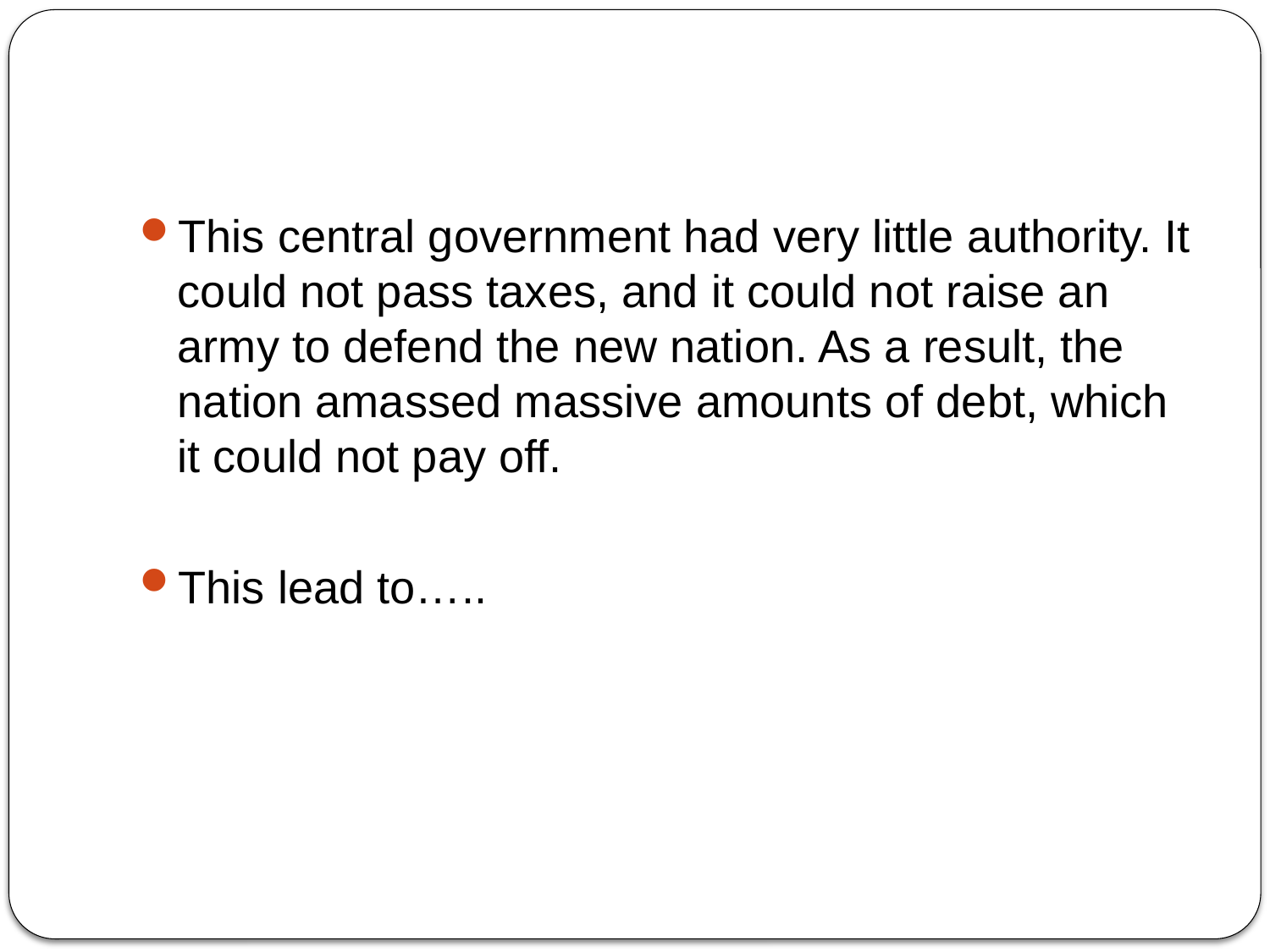

#
This central government had very little authority. It could not pass taxes, and it could not raise an army to defend the new nation. As a result, the nation amassed massive amounts of debt, which it could not pay off.

This lead to…..